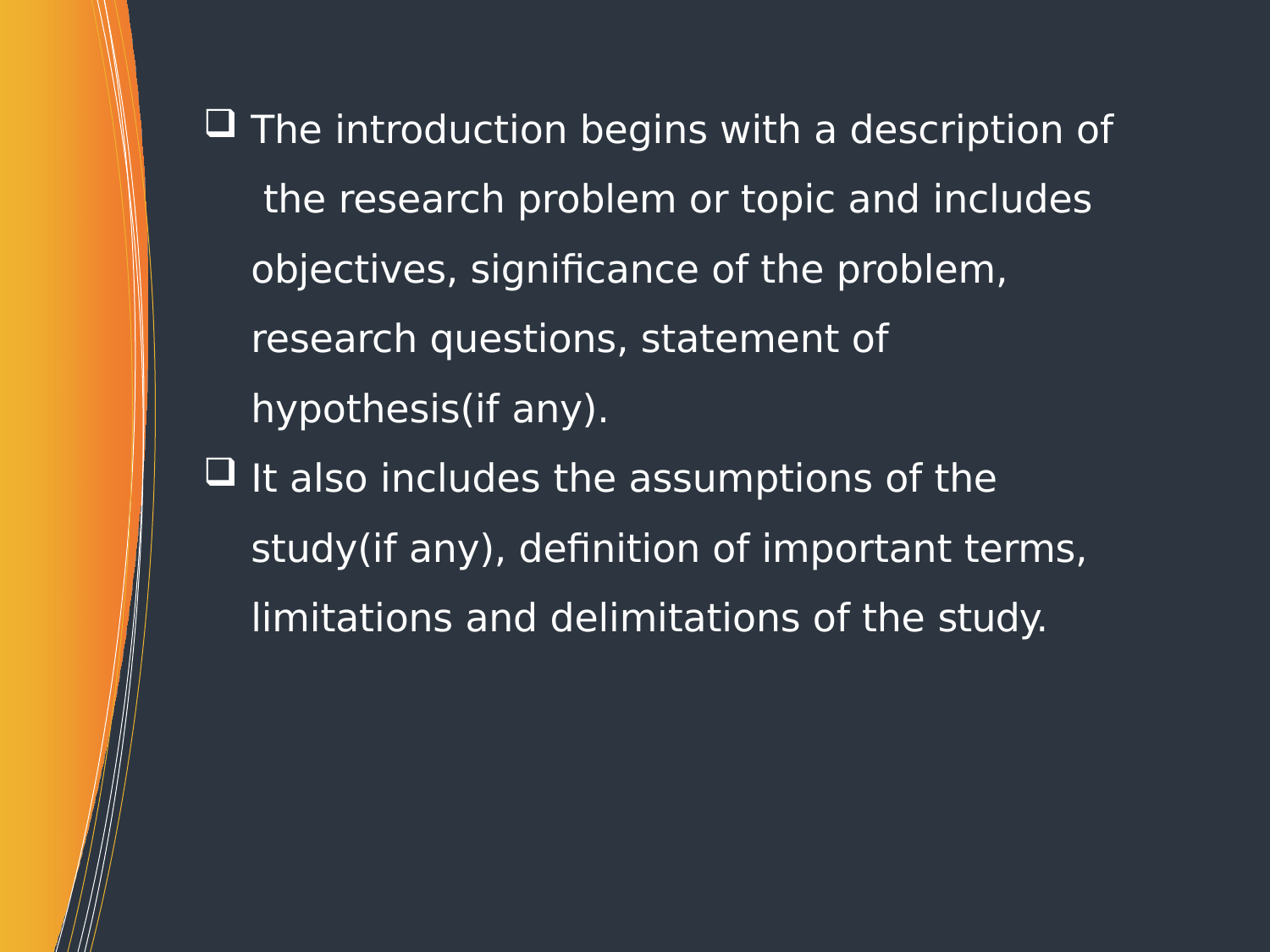

The introduction begins with a description of  the research problem or topic and includes  objectives, significance of the problem,  research questions, statement of  hypothesis(if any).
It also includes the assumptions of the  study(if any), definition of important terms,  limitations and delimitations of the study.